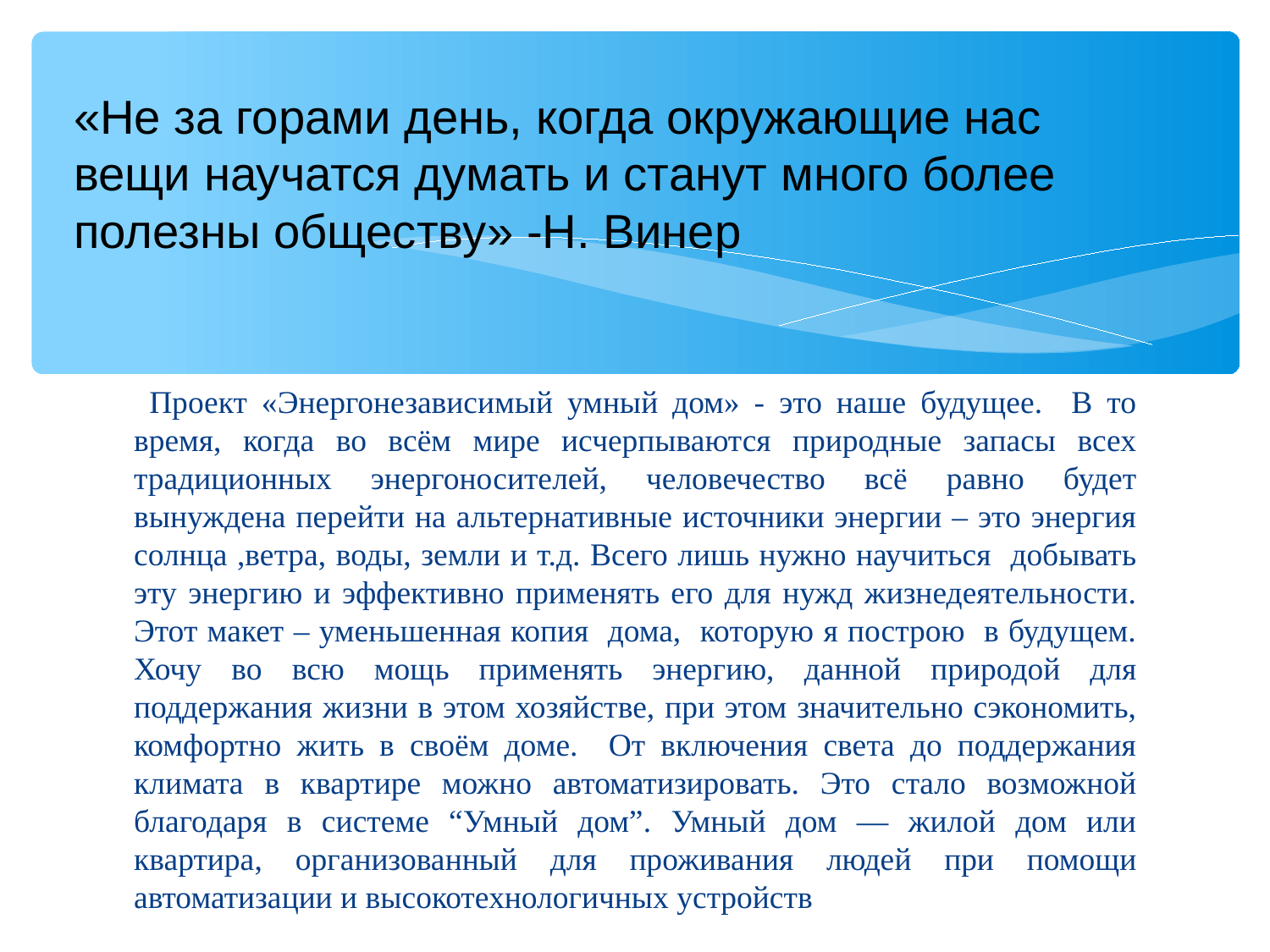

«Не за горами день, когда окружающие нас вещи научатся думать и станут много более полезны обществу» -Н. Винер
 Проект «Энергонезависимый умный дом» - это наше будущее.  В то время, когда во всём мире исчерпываются природные запасы всех традиционных энергоносителей, человечество всё равно будет вынуждена перейти на альтернативные источники энергии – это энергия солнца ,ветра, воды, земли и т.д. Всего лишь нужно научиться  добывать эту энергию и эффективно применять его для нужд жизнедеятельности. Этот макет – уменьшенная копия  дома,  которую я построю  в будущем. Хочу во всю мощь применять энергию, данной природой для поддержания жизни в этом хозяйстве, при этом значительно сэкономить, комфортно жить в своём доме.  От включения света до поддержания климата в квартире можно автоматизировать. Это стало возможной благодаря в системе “Умный дом”. Умный дом — жилой дом или квартира, организованный для проживания людей при помощи автоматизации и высокотехнологичных устройств